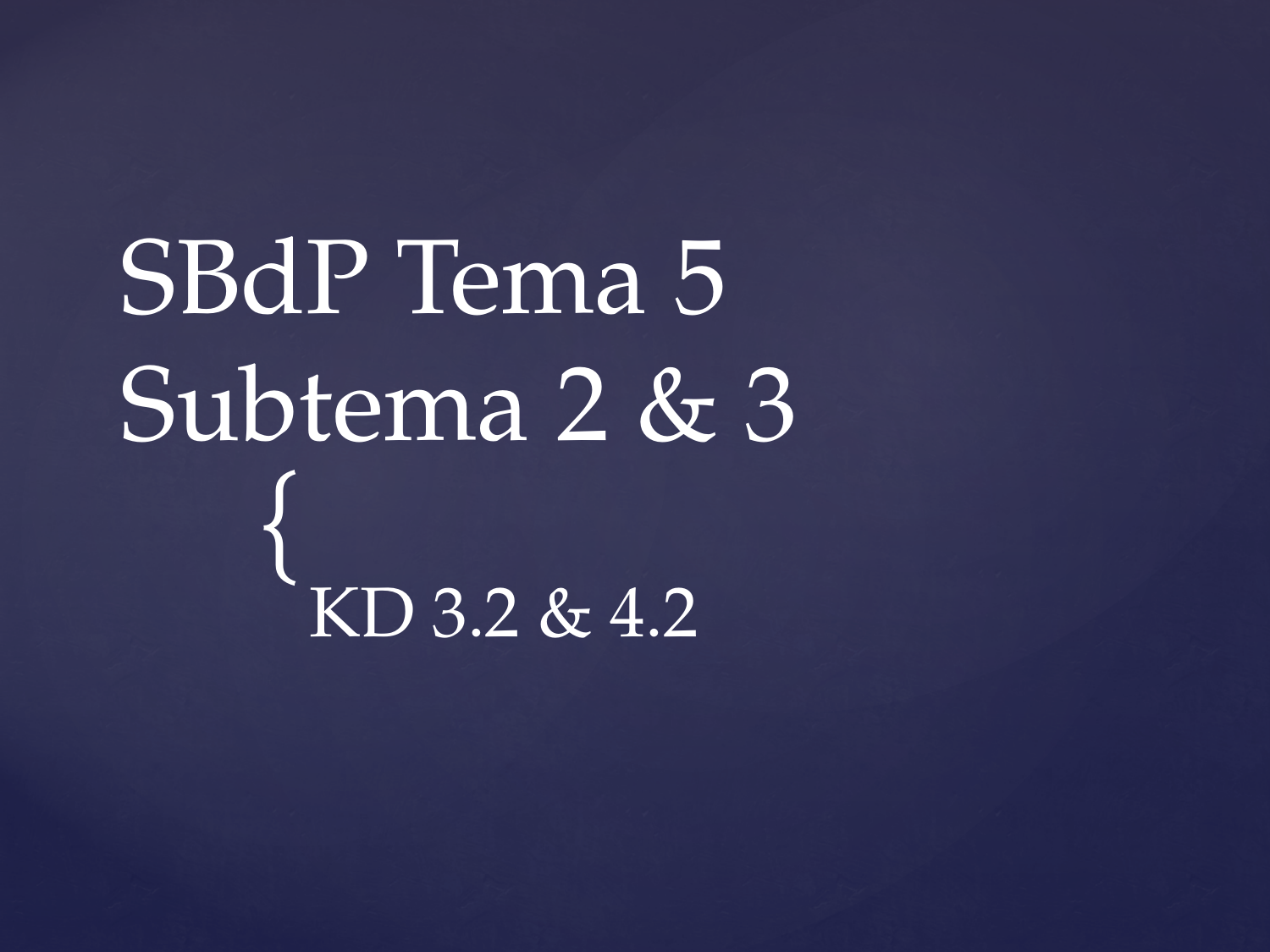

# SBdP Tema 5 Subtema 2 & 3
KD 3.2 & 4.2